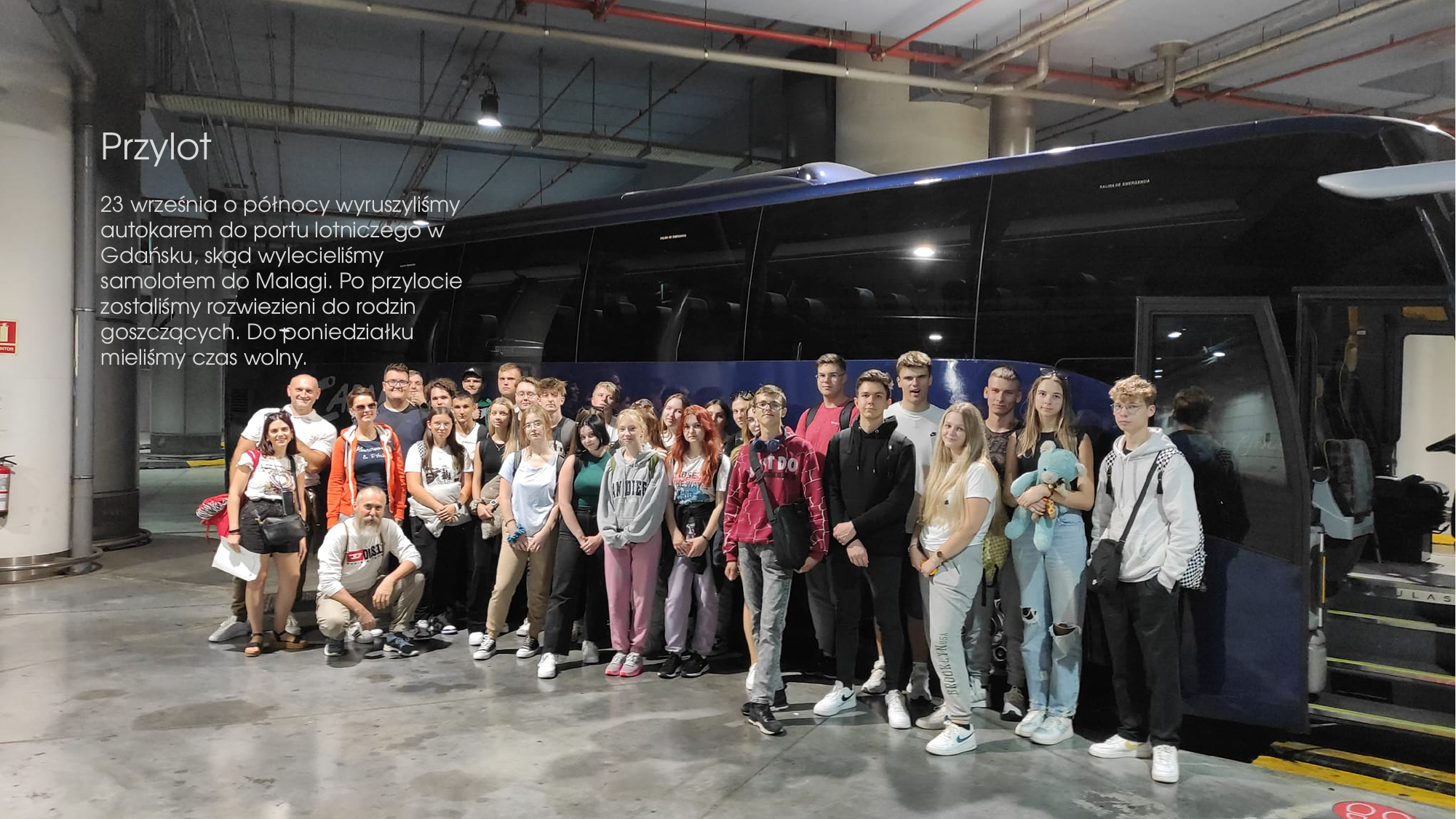

# Przylot
23 września o północy wyruszyliśmy autokarem do portu lotniczego w Gdańsku, skąd wylecieliśmy samolotem do Malagi. Po przylocie zostaliśmy rozwiezieni do rodzin goszczących. Do poniedziałku mieliśmy czas wolny.